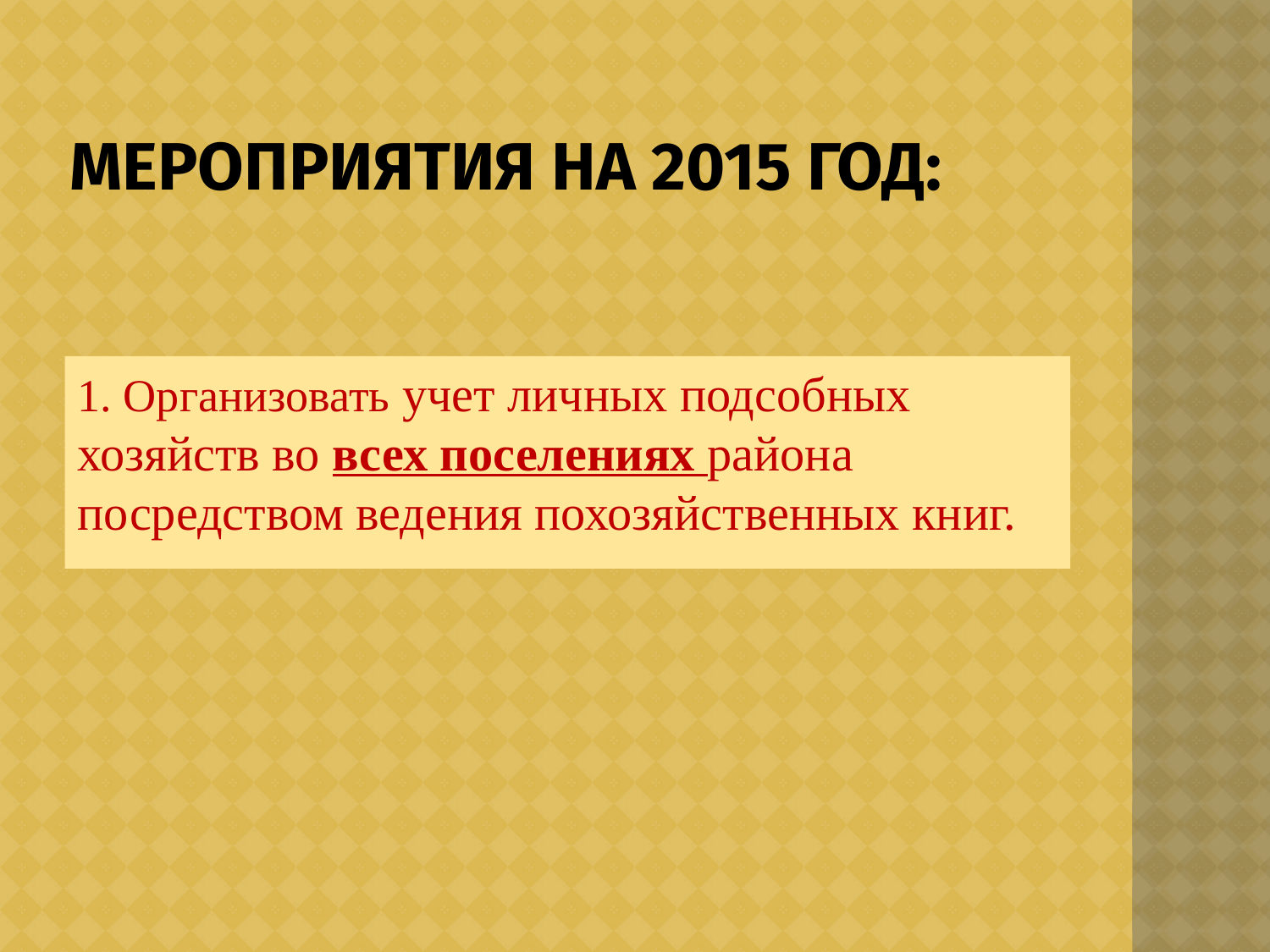

# Мероприятия на 2015 год:
1. Организовать учет личных подсобных хозяйств во всех поселениях района посредством ведения похозяйственных книг.